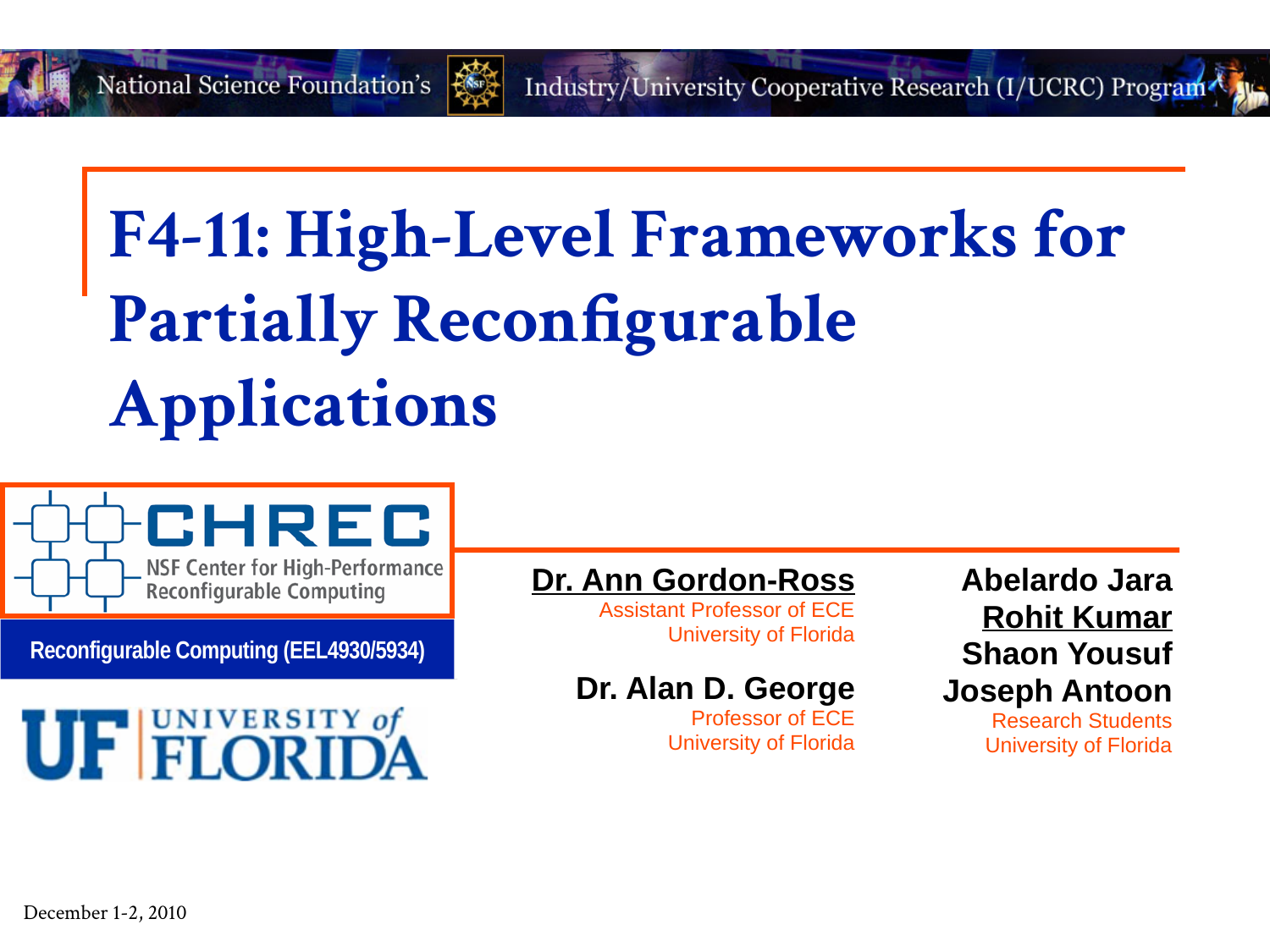

# F4-11: High-Level Frameworks for Partially Reconfigurable Applications
Dr. Ann Gordon-Ross
 Assistant Professor of ECE
University of Florida

Dr. Alan D. George
Professor of ECE
University of Florida

Abelardo Jara
Rohit Kumar
Shaon Yousuf
Joseph Antoon
Research Students
University of Florida
December 1-2, 2010